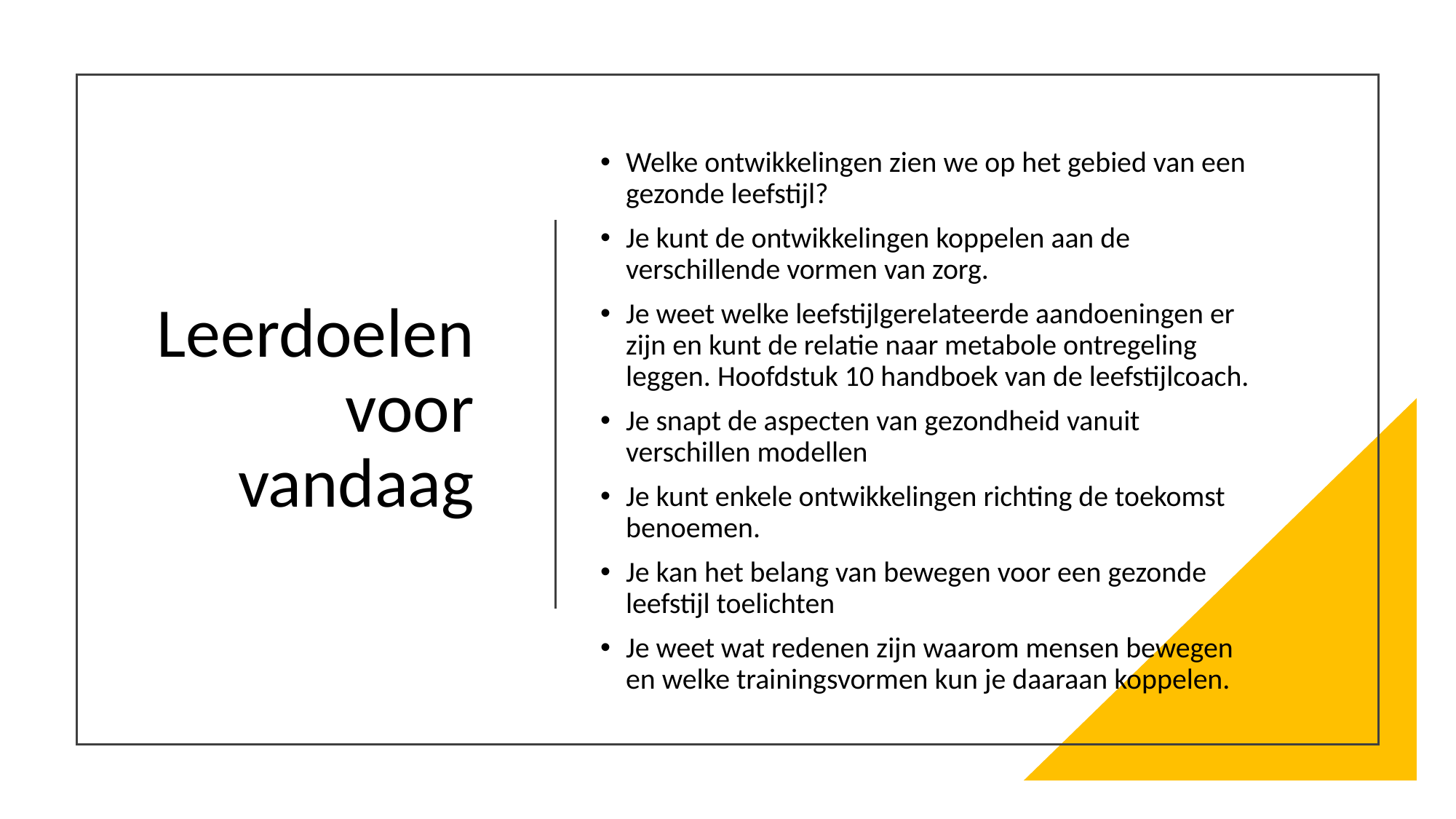

# Leerdoelen voor vandaag
Welke ontwikkelingen zien we op het gebied van een gezonde leefstijl?
Je kunt de ontwikkelingen koppelen aan de verschillende vormen van zorg.
Je weet welke leefstijlgerelateerde aandoeningen er zijn en kunt de relatie naar metabole ontregeling leggen. Hoofdstuk 10 handboek van de leefstijlcoach.
Je snapt de aspecten van gezondheid vanuit verschillen modellen
Je kunt enkele ontwikkelingen richting de toekomst benoemen.
Je kan het belang van bewegen voor een gezonde leefstijl toelichten
Je weet wat redenen zijn waarom mensen bewegen en welke trainingsvormen kun je daaraan koppelen.